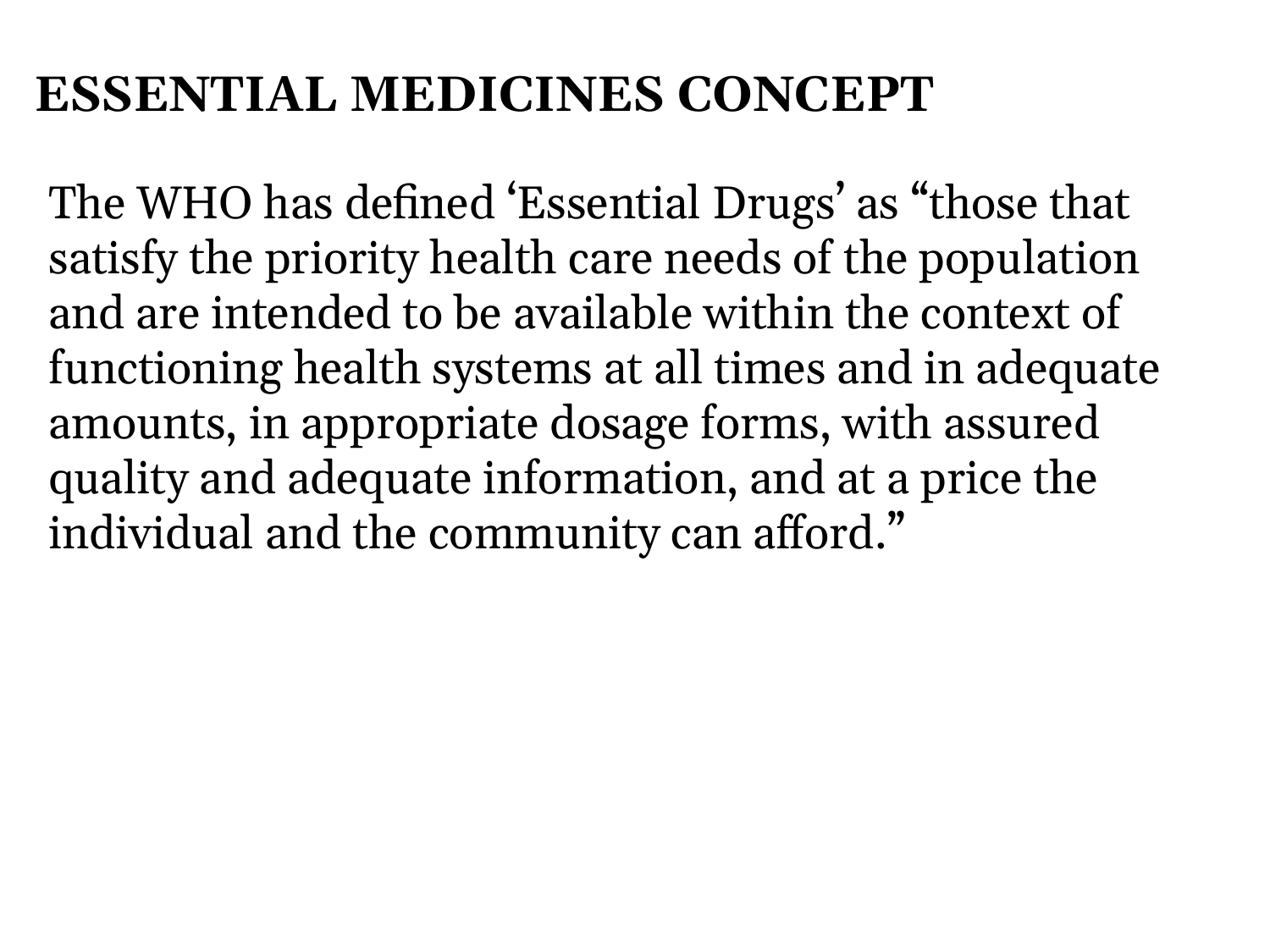

# ESSENTIAL MEDICINES CONCEPT
The WHO has defined ‘Essential Drugs’ as “those that satisfy the priority health care needs of the population and are intended to be available within the context of functioning health systems at all times and in adequate amounts, in appropriate dosage forms, with assured quality and adequate information, and at a price the individual and the community can afford.”